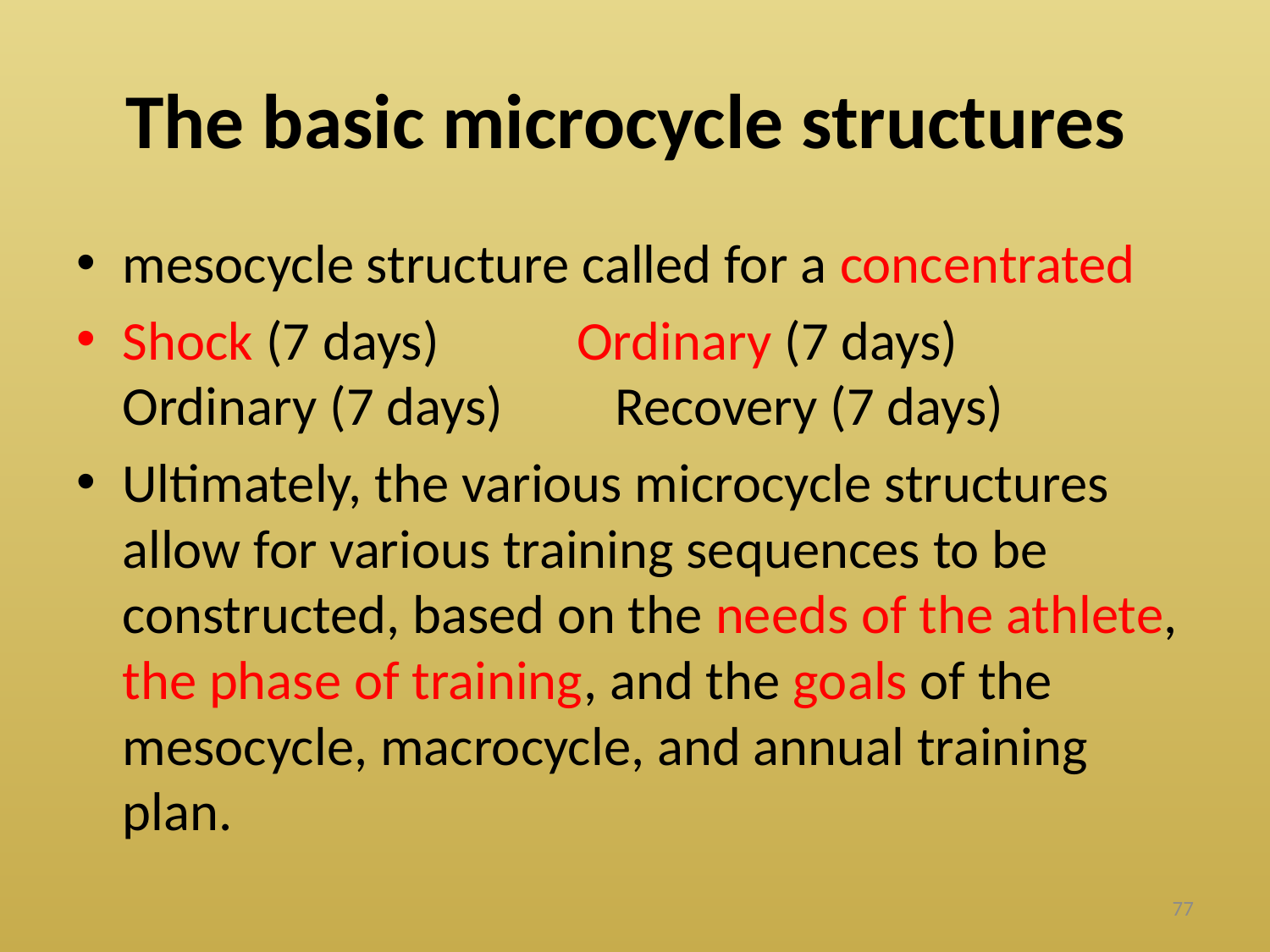

# The basic microcycle structures
mesocycle structure called for a concentrated
Shock (7 days)           Ordinary (7 days)          Ordinary (7 days)         Recovery (7 days)
Ultimately, the various microcycle structures allow for various training sequences to be constructed, based on the needs of the athlete, the phase of training, and the goals of the mesocycle, macrocycle, and annual training plan.

77